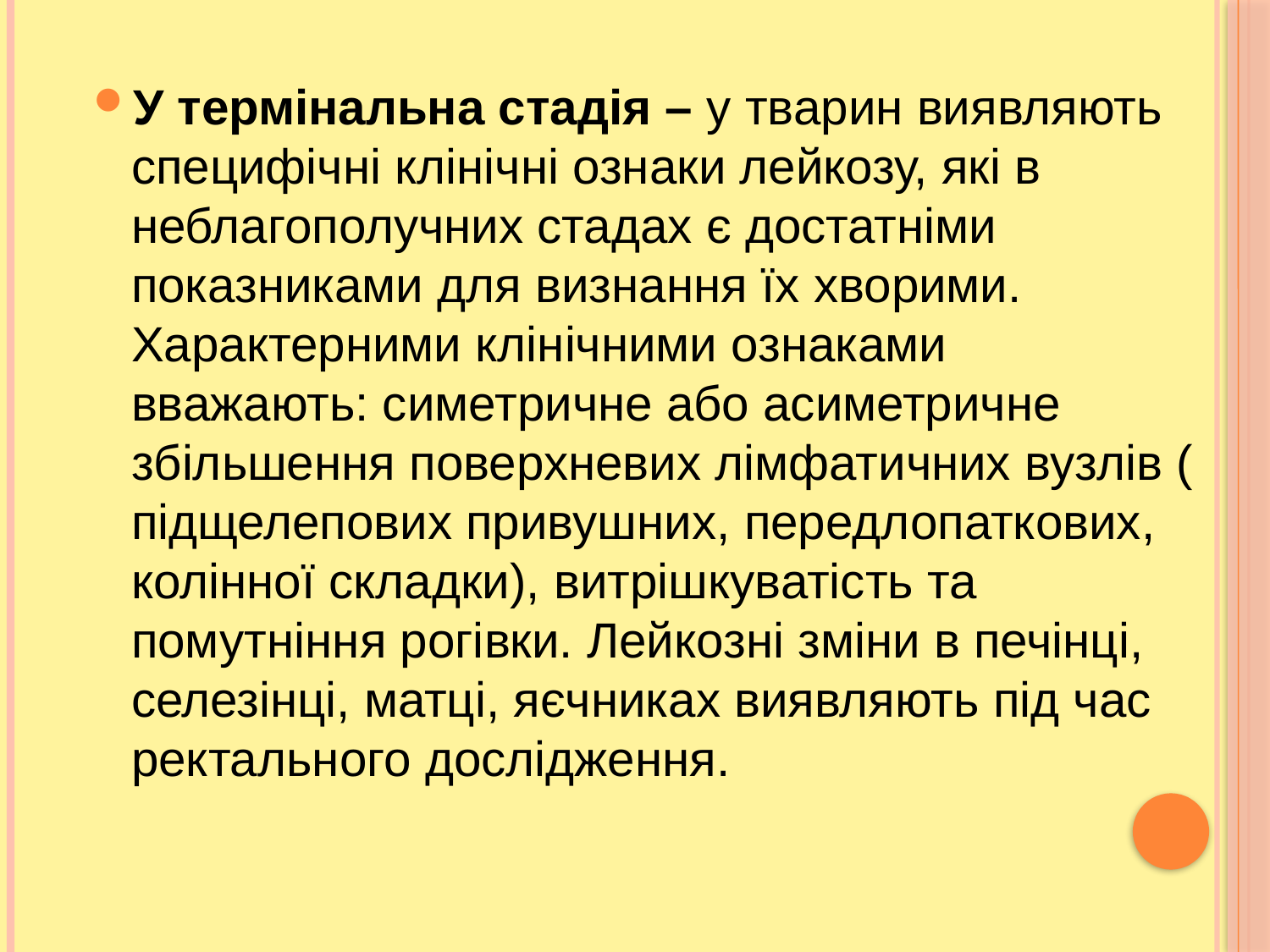

У термінальна стадія – у тварин виявляють специфічні клінічні ознаки лейкозу, які в неблагополучних стадах є достатніми показниками для визнання їх хворими. Характерними клінічними ознаками вважають: симетричне або асиметричне збільшення поверхневих лімфатичних вузлів ( підщелепових привушних, передлопаткових, колінної складки), витрішкуватість та помутніння рогівки. Лейкозні зміни в печінці, селезінці, матці, яєчниках виявляють під час ректального дослідження.